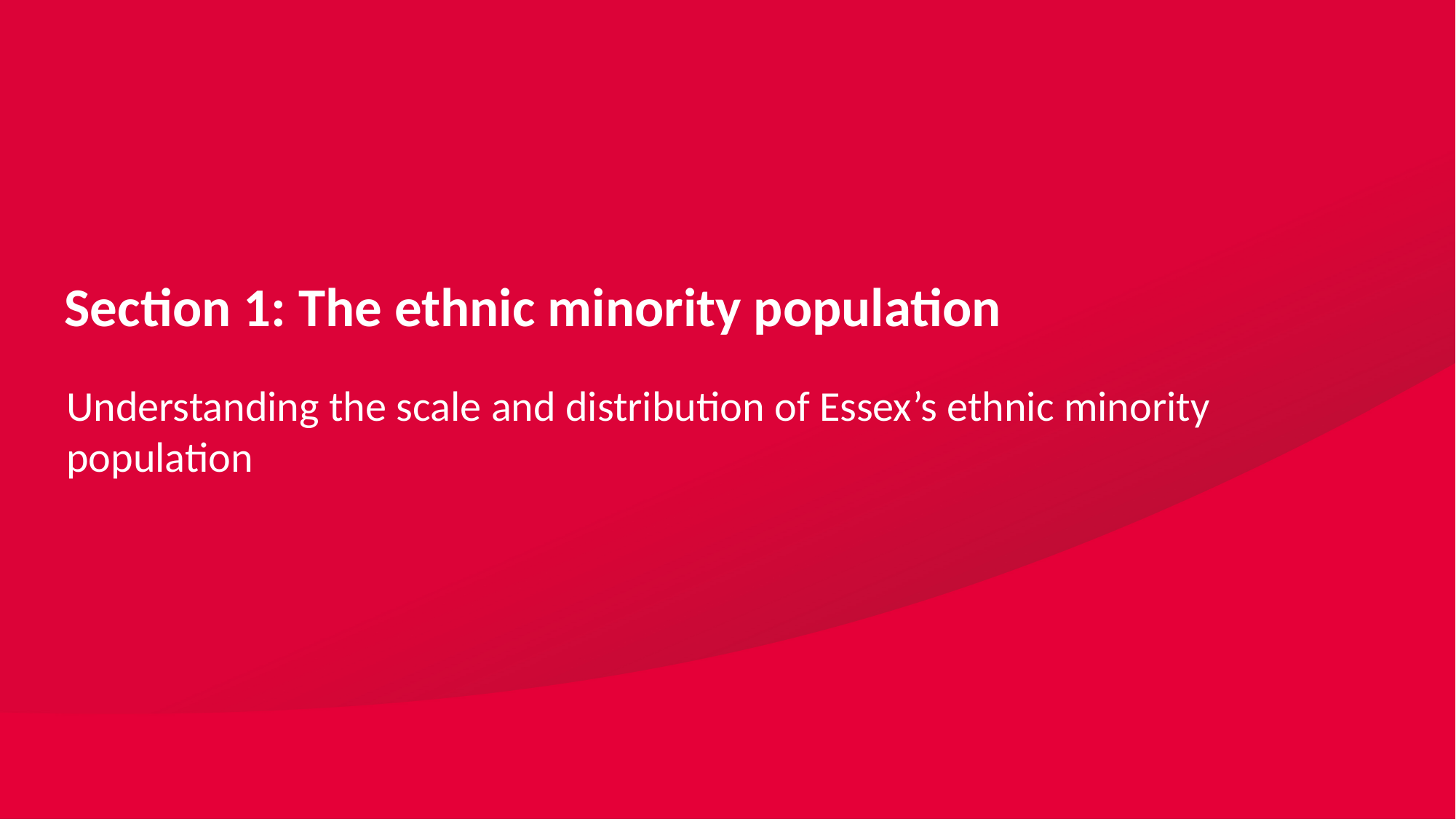

Section 1: The ethnic minority population

Understanding the scale and distribution of Essex’s ethnic minority population